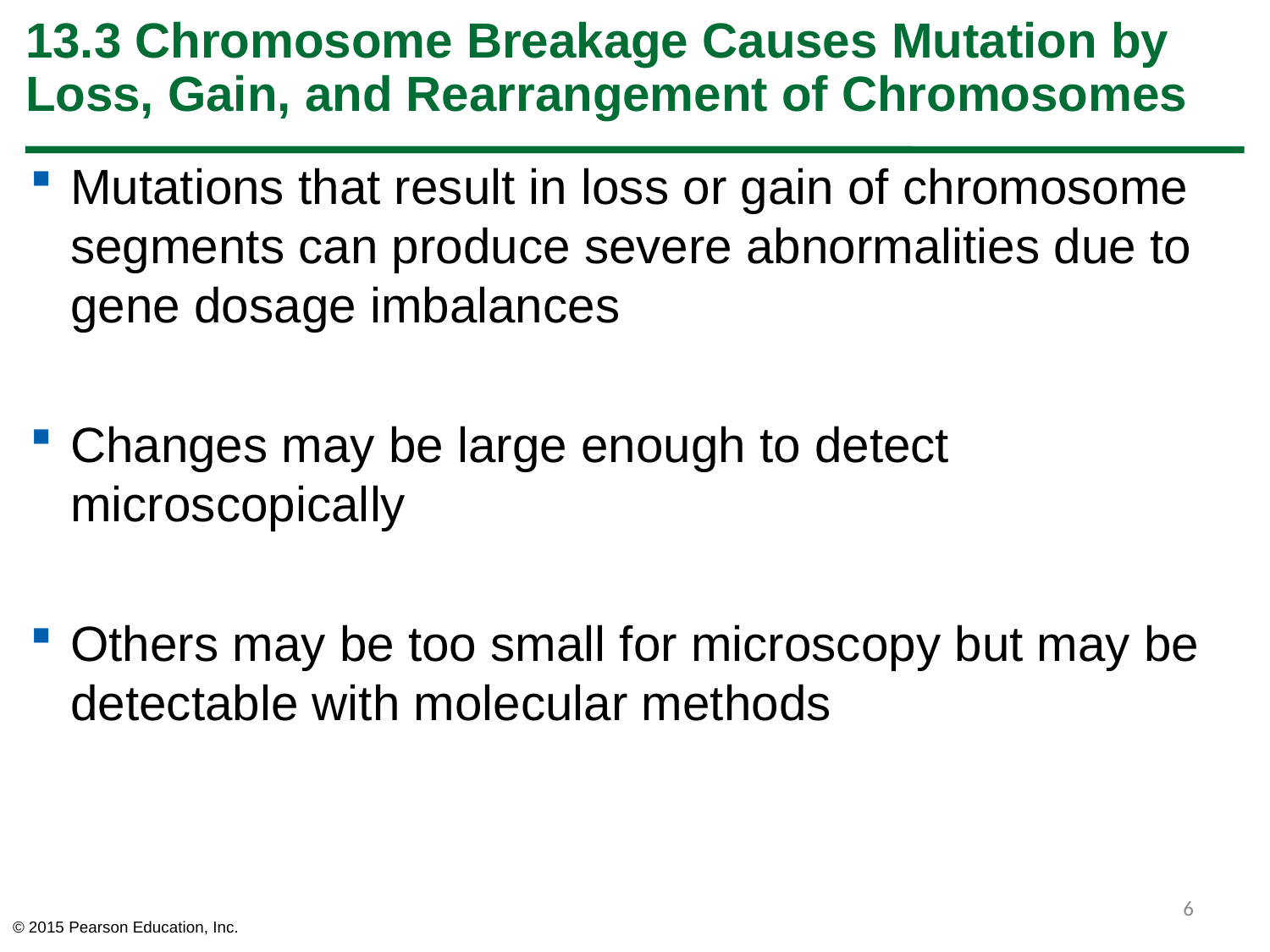

# 13.3 Chromosome Breakage Causes Mutation by Loss, Gain, and Rearrangement of Chromosomes
Mutations that result in loss or gain of chromosome segments can produce severe abnormalities due to gene dosage imbalances

Changes may be large enough to detect microscopically

Others may be too small for microscopy but may be detectable with molecular methods
6
© 2015 Pearson Education, Inc.